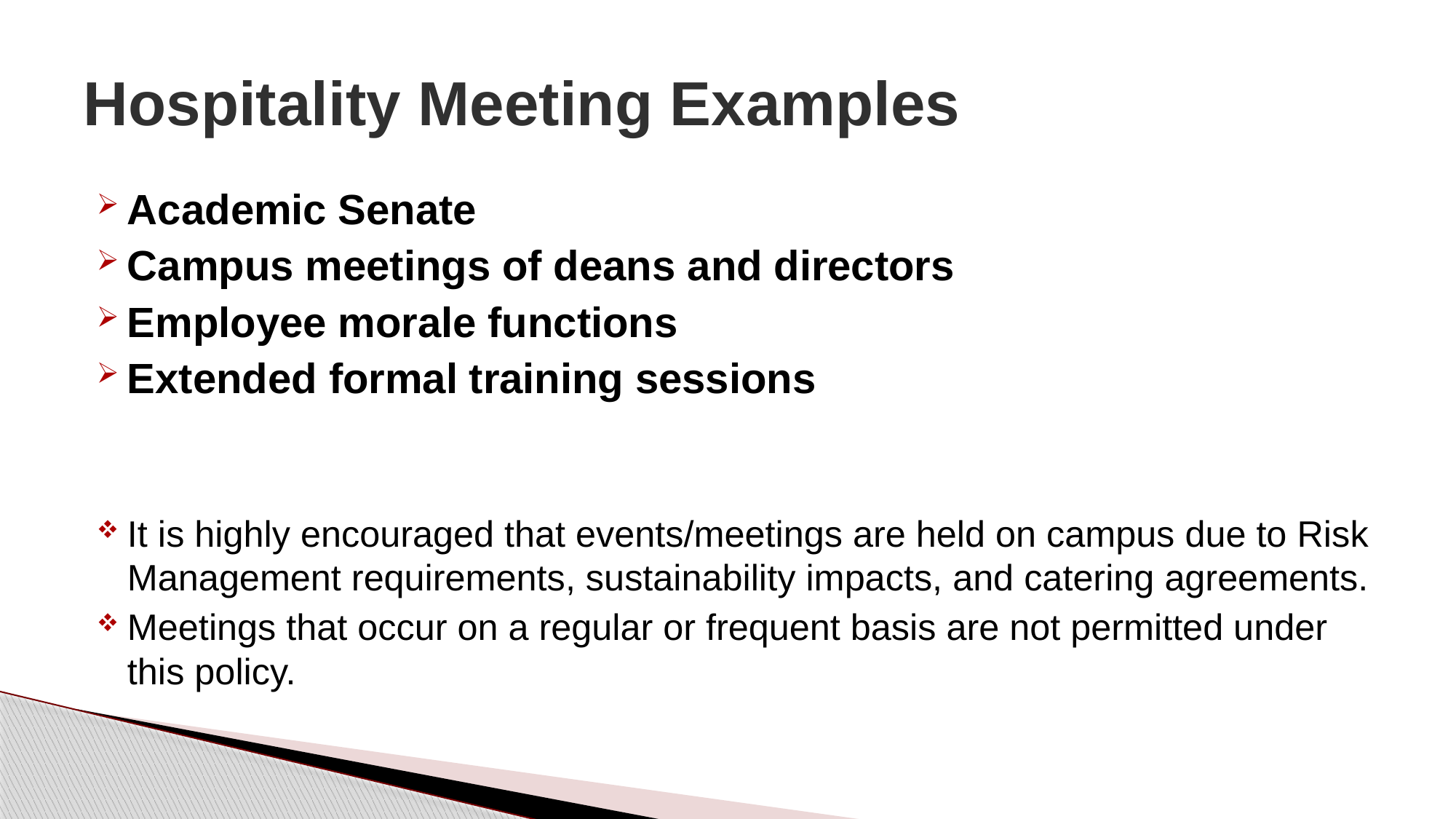

# Hospitality Meeting Examples
Academic Senate
Campus meetings of deans and directors
Employee morale functions
Extended formal training sessions

It is highly encouraged that events/meetings are held on campus due to Risk Management requirements, sustainability impacts, and catering agreements.
Meetings that occur on a regular or frequent basis are not permitted under this policy.